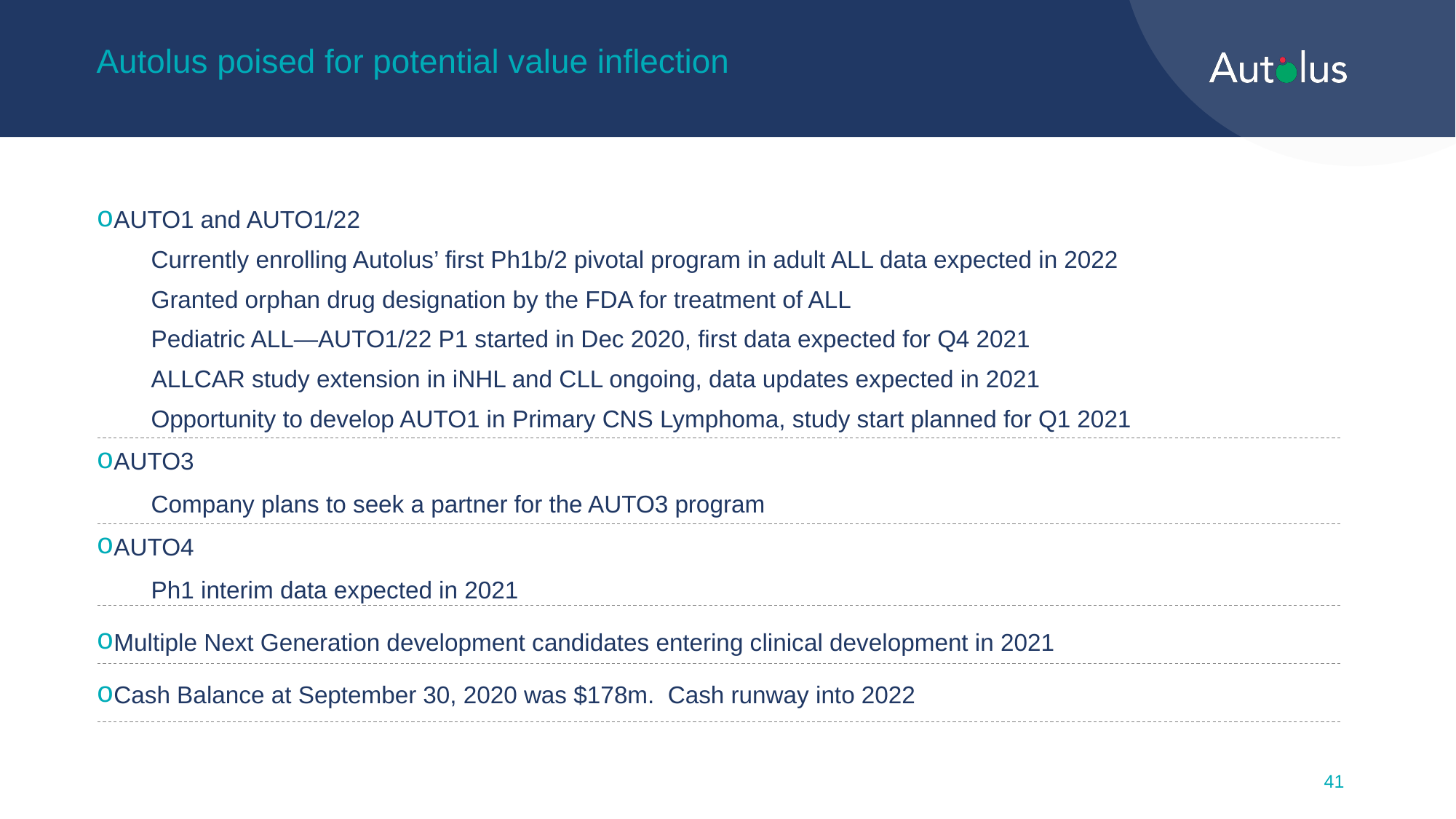

# Autolus poised for potential value inflection
AUTO1 and AUTO1/22
Currently enrolling Autolus’ first Ph1b/2 pivotal program in adult ALL data expected in 2022
Granted orphan drug designation by the FDA for treatment of ALL
Pediatric ALL—AUTO1/22 P1 started in Dec 2020, first data expected for Q4 2021
ALLCAR study extension in iNHL and CLL ongoing, data updates expected in 2021
Opportunity to develop AUTO1 in Primary CNS Lymphoma, study start planned for Q1 2021
AUTO3
Company plans to seek a partner for the AUTO3 program
AUTO4
Ph1 interim data expected in 2021
Multiple Next Generation development candidates entering clinical development in 2021
Cash Balance at September 30, 2020 was $178m.  Cash runway into 2022

41